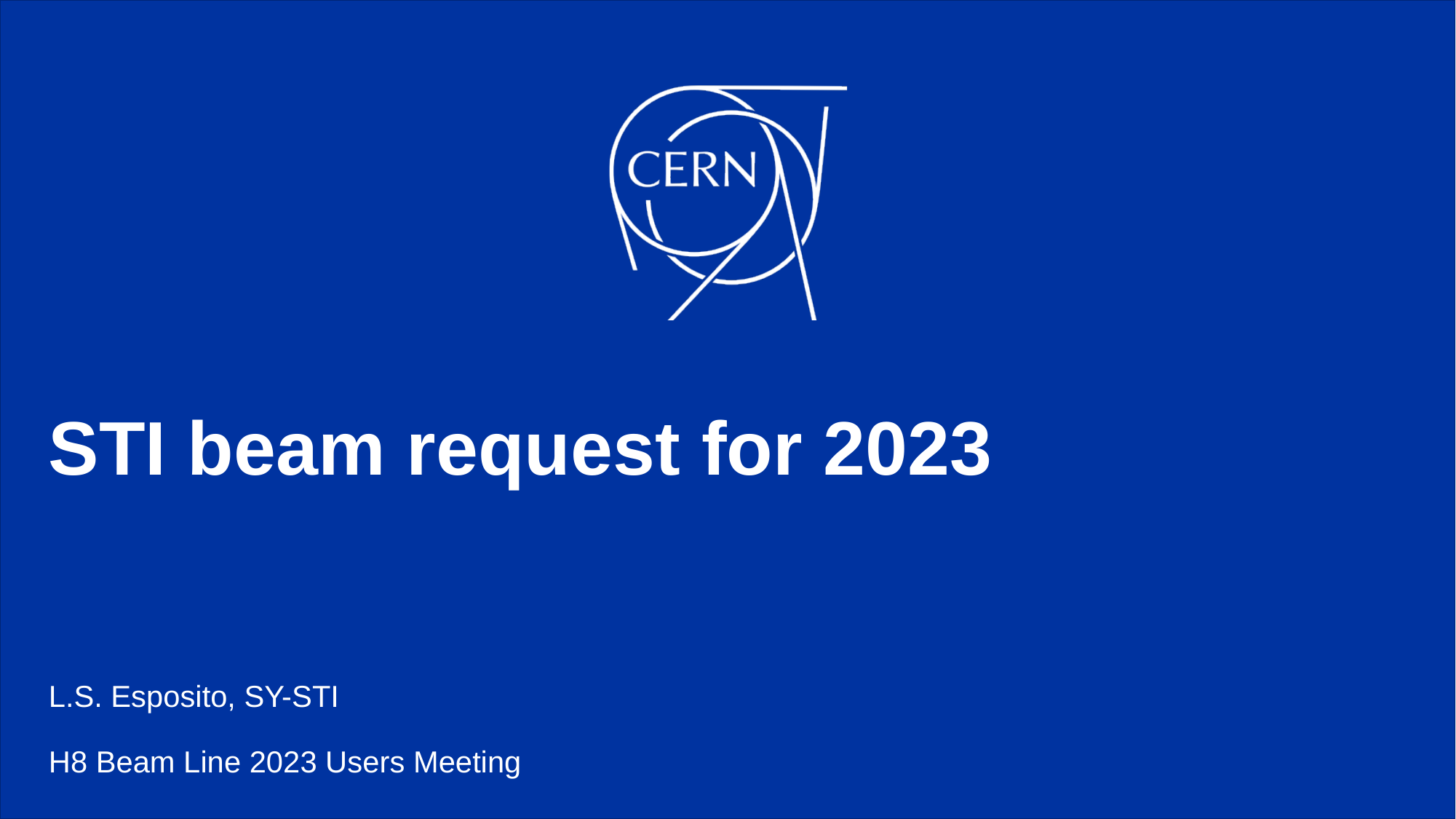

# STI beam request for 2023
L.S. Esposito, SY-STI
H8 Beam Line 2023 Users Meeting